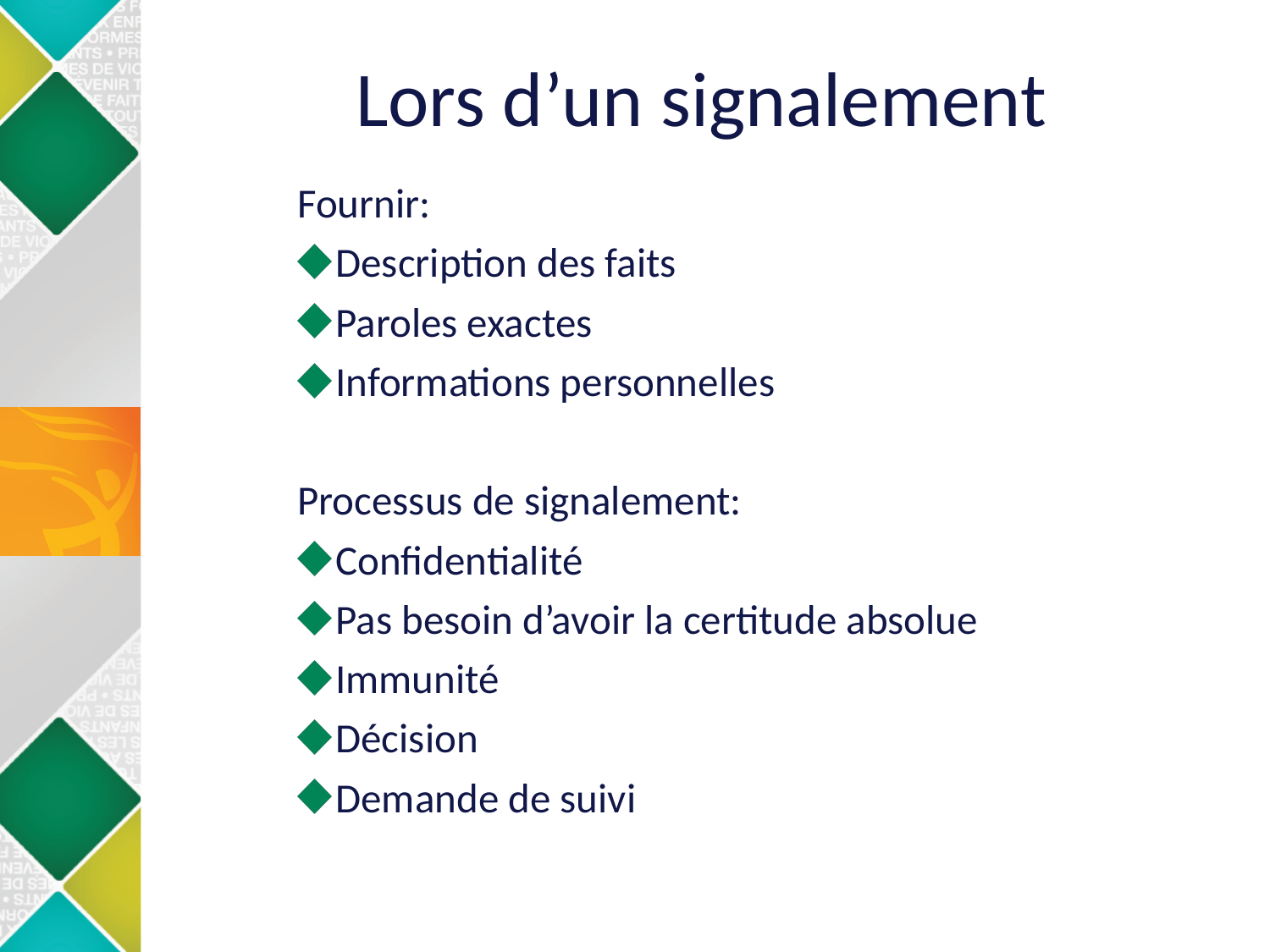

# Lors d’un signalement
Fournir:
 Description des faits
 Paroles exactes
 Informations personnelles

Processus de signalement:
 Confidentialité
 Pas besoin d’avoir la certitude absolue
 Immunité
 Décision
 Demande de suivi